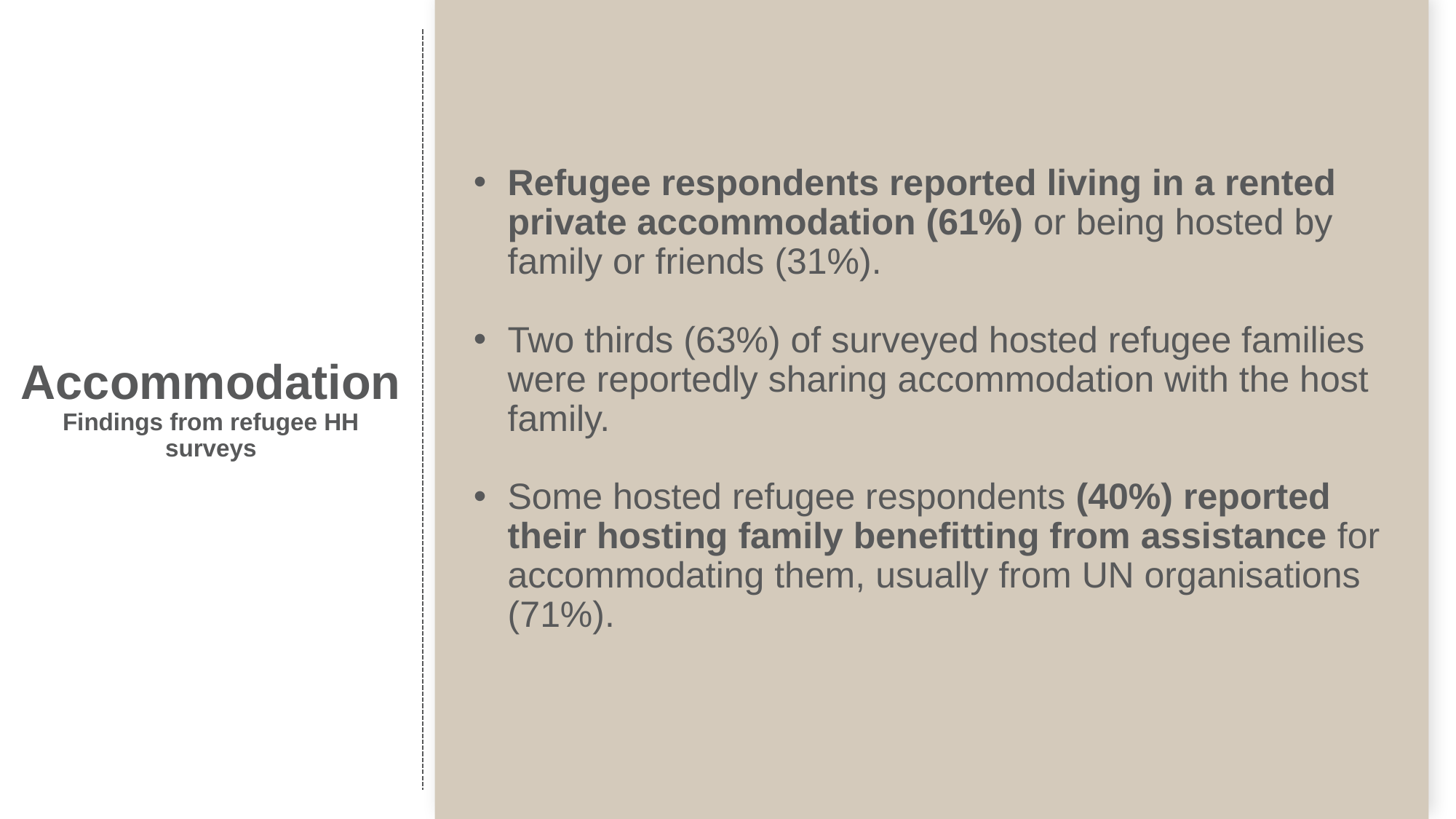

Refugee respondents reported living in a rented private accommodation (61%) or being hosted by family or friends (31%).

Two thirds (63%) of surveyed hosted refugee families were reportedly sharing accommodation with the host family.

Some hosted refugee respondents (40%) reported their hosting family benefitting from assistance for accommodating them, usually from UN organisations (71%).
# Accommodation Findings from refugee HH surveys